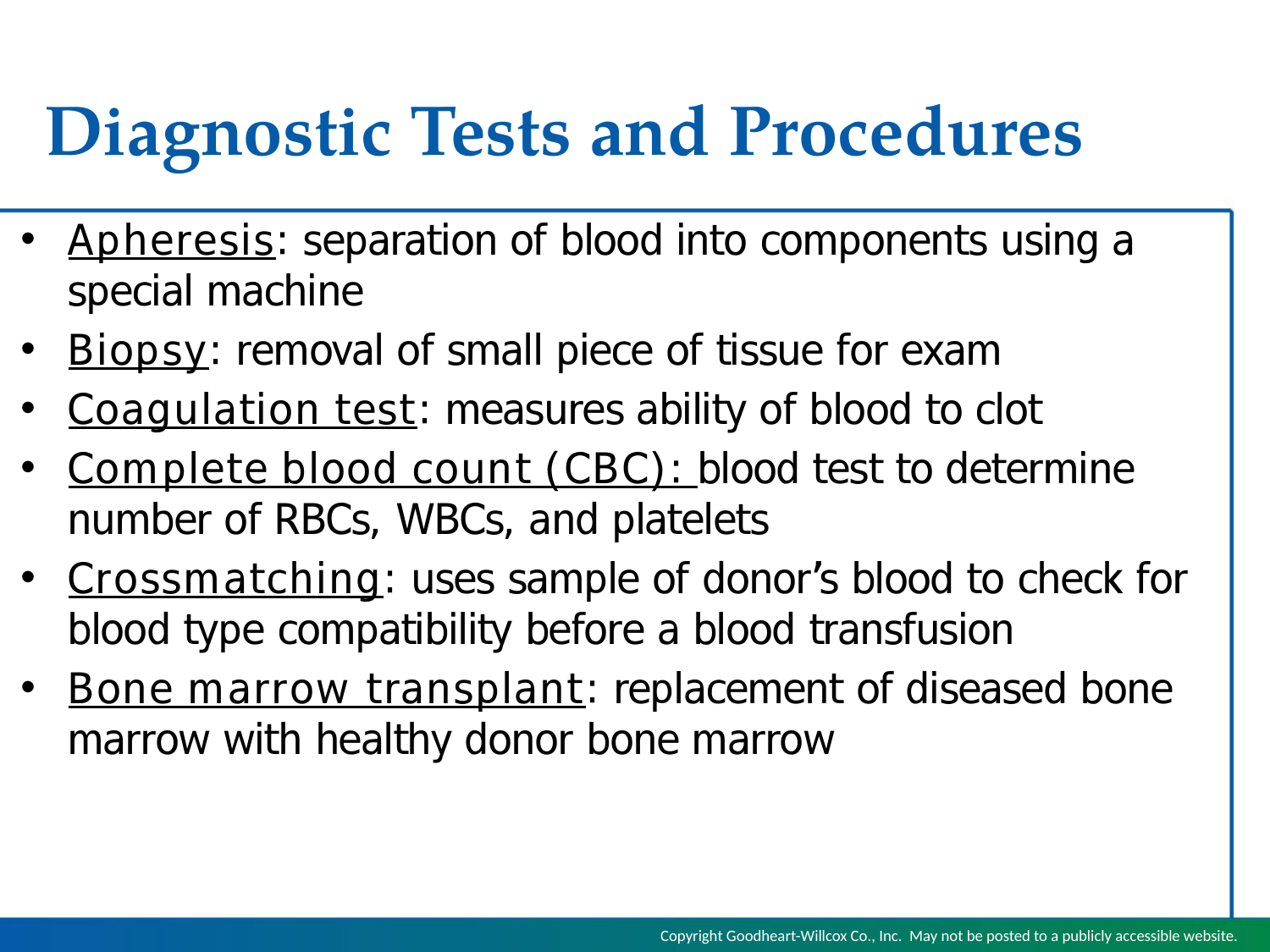

# Diagnostic Tests and Procedures
Apheresis: separation of blood into components using a special machine
Biopsy: removal of small piece of tissue for exam
Coagulation test: measures ability of blood to clot
Complete blood count (CBC): blood test to determine number of RBCs, WBCs, and platelets
Crossmatching: uses sample of donor’s blood to check for blood type compatibility before a blood transfusion
Bone marrow transplant: replacement of diseased bone marrow with healthy donor bone marrow